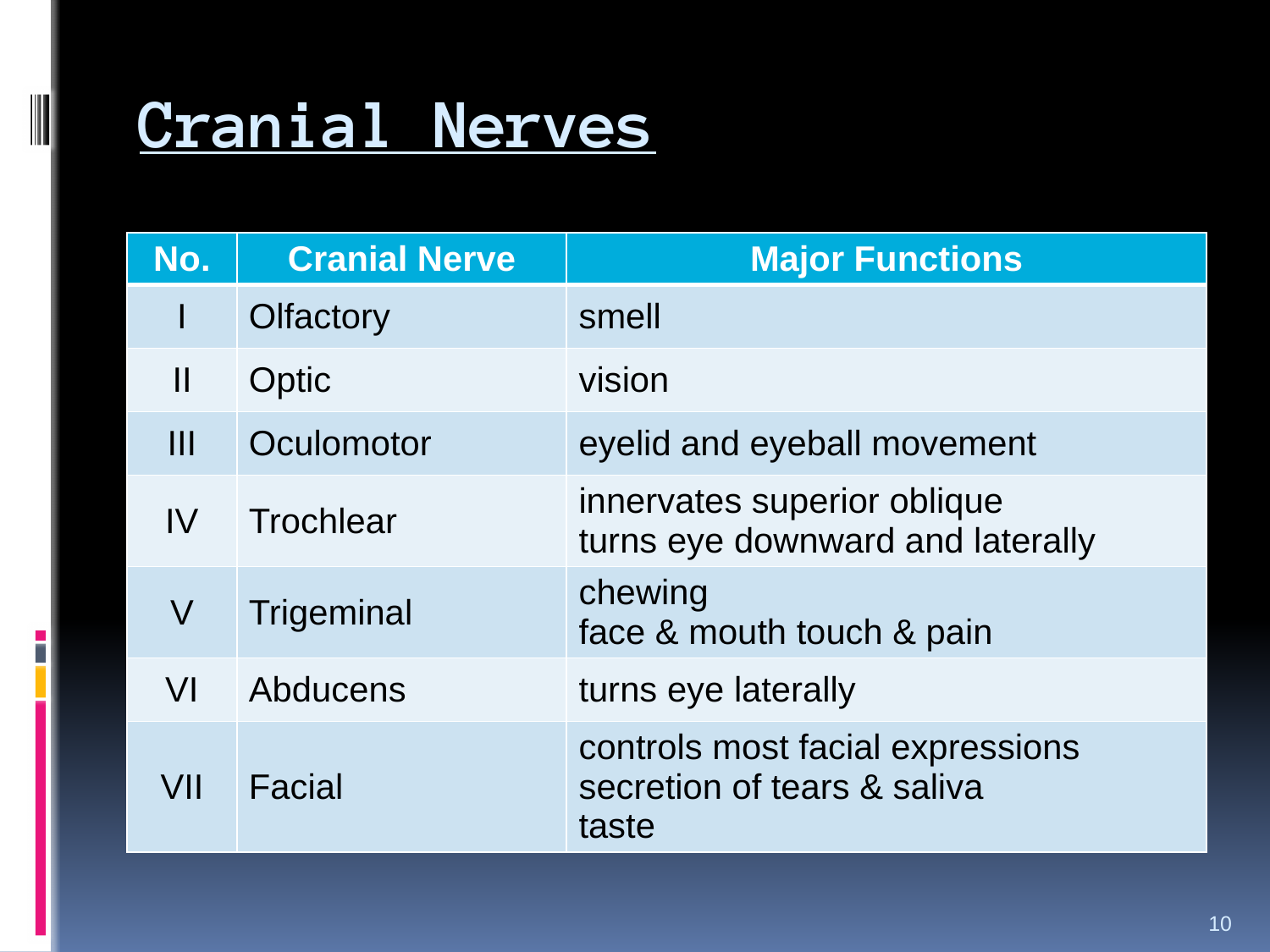

# Cranial Nerves
| No. | Cranial Nerve | Major Functions |
| --- | --- | --- |
| I | Olfactory | smell |
| II | Optic | vision |
| III | Oculomotor | eyelid and eyeball movement |
| IV | Trochlear | innervates superior oblique turns eye downward and laterally |
| V | Trigeminal | chewing  face & mouth touch & pain |
| VI | Abducens | turns eye laterally |
| VII | Facial | controls most facial expressions  secretion of tears & saliva taste |
10